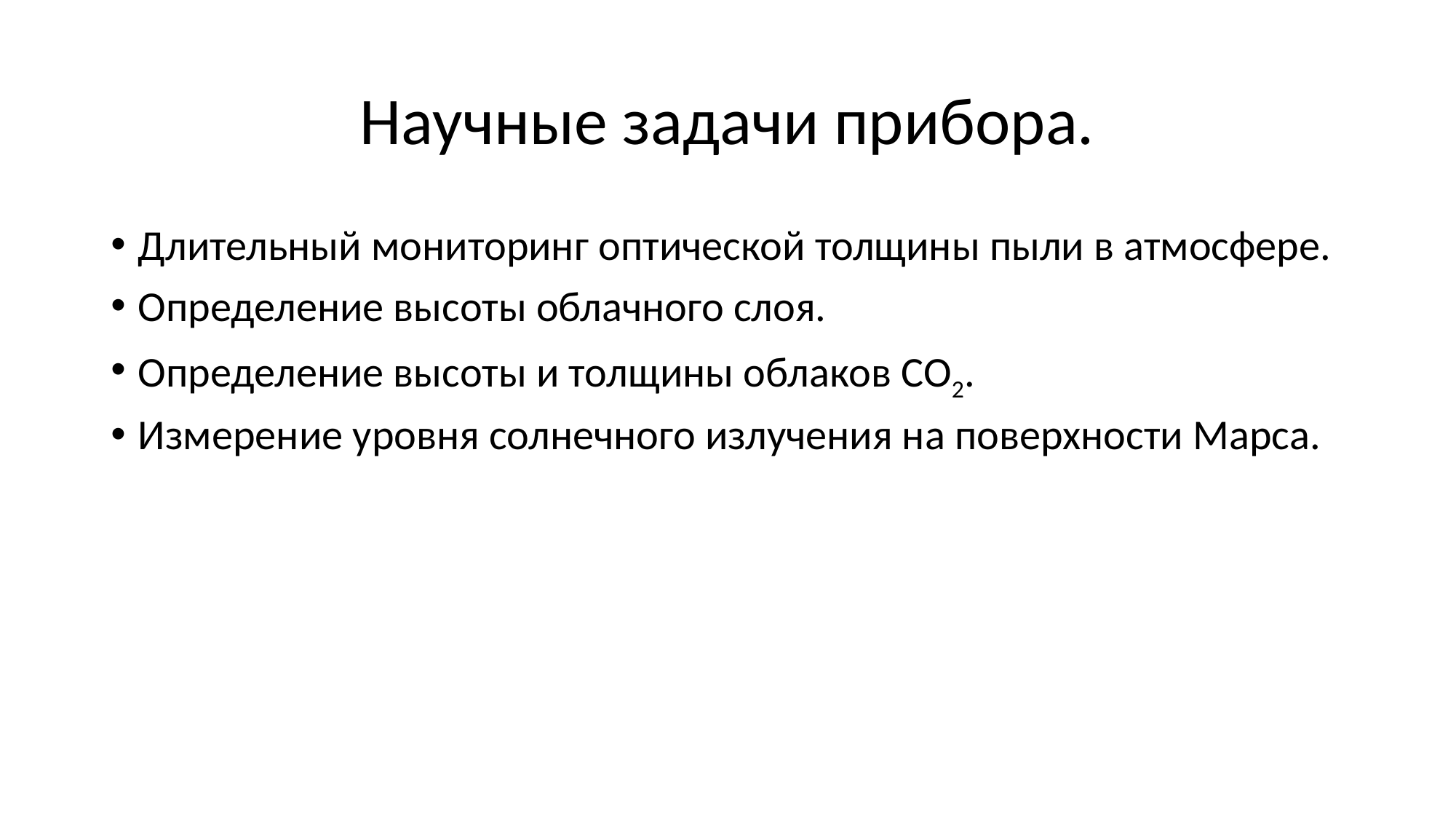

# Научные задачи прибора.
Длительный мониторинг оптической толщины пыли в атмосфере.
Определение высоты облачного слоя.
Определение высоты и толщины облаков CO2.
Измерение уровня солнечного излучения на поверхности Марса.